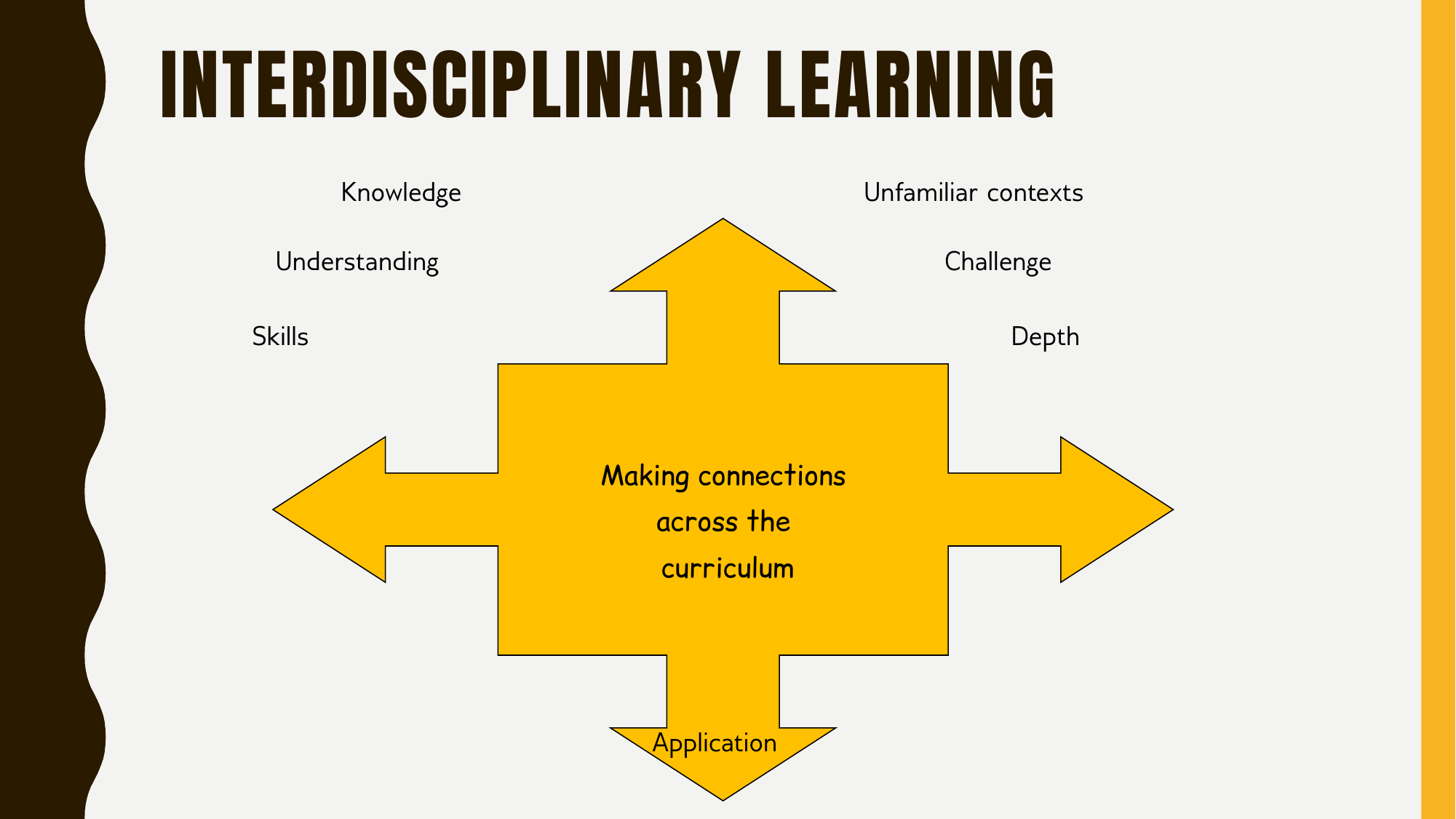

# Interdisciplinary Learning
Knowledge
Unfamiliar contexts

Understanding
Challenge
Skills

Making connections
across the
curriculum
Depth
Application